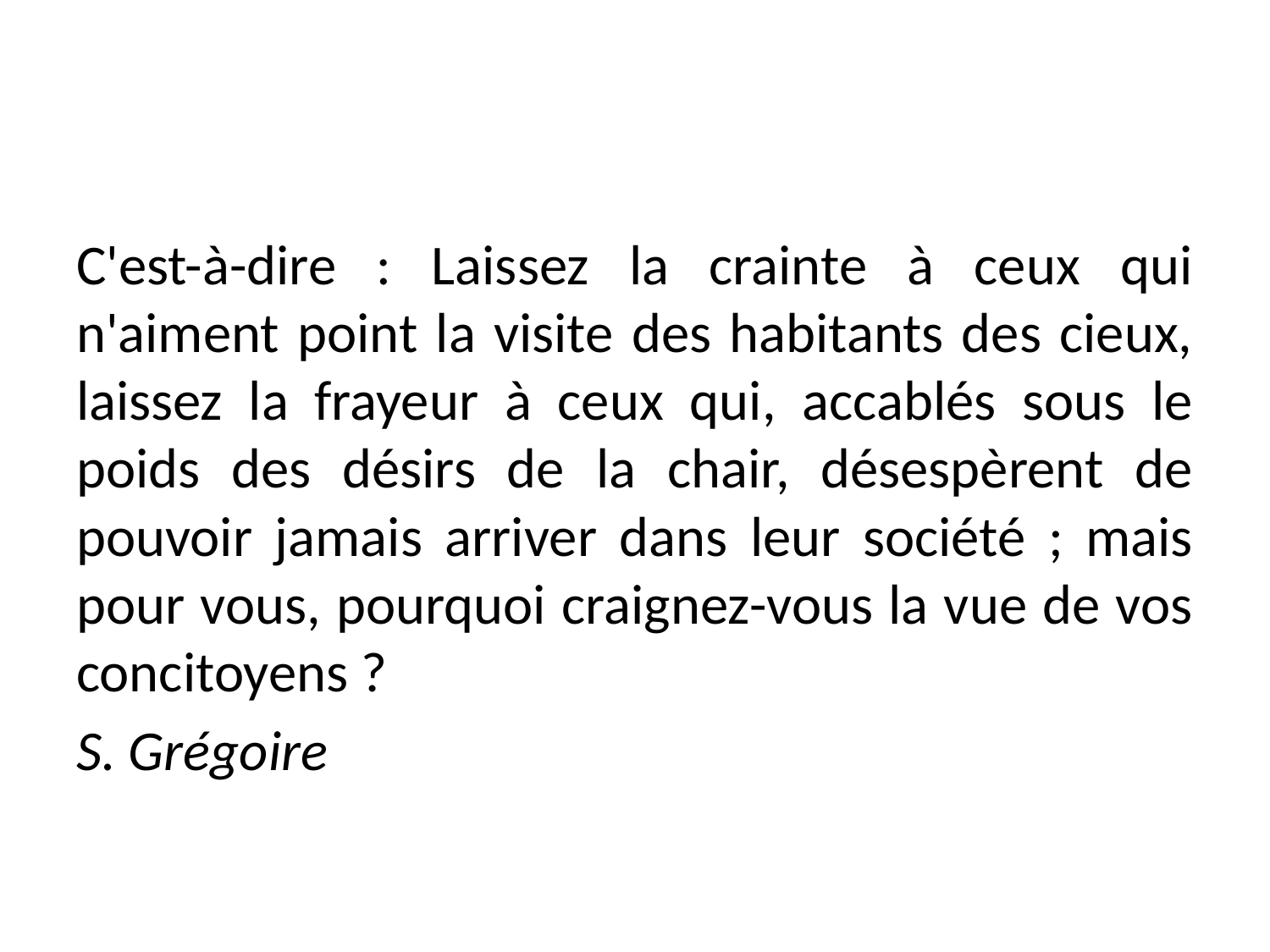

#
C'est-à-dire : Laissez la crainte à ceux qui n'aiment point la visite des habitants des cieux, laissez la frayeur à ceux qui, accablés sous le poids des désirs de la chair, désespèrent de pouvoir jamais arriver dans leur société ; mais pour vous, pourquoi craignez-vous la vue de vos concitoyens ?
S. Grégoire